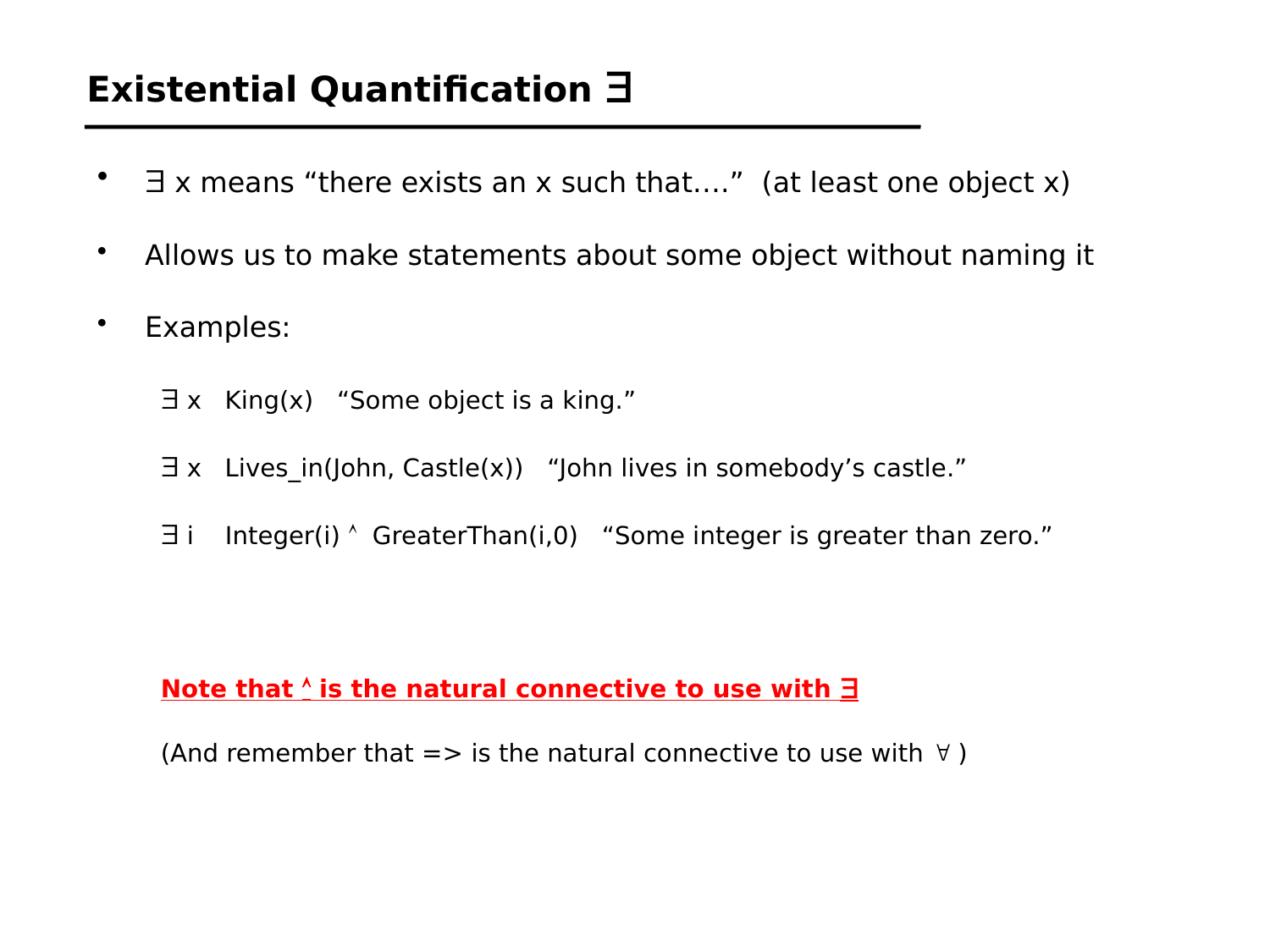

# Existential Quantification ∃
∃ x means “there exists an x such that….”  (at least one object x)

Allows us to make statements about some object without naming it

Examples:

∃ x   King(x)   “Some object is a king.”

∃ x   Lives_in(John, Castle(x))   “John lives in somebody’s castle.”

∃ i    Integer(i) ∧  GreaterThan(i,0)   “Some integer is greater than zero.”

Note that ∧ is the natural connective to use with ∃

(And remember that => is the natural connective to use with ∀ )